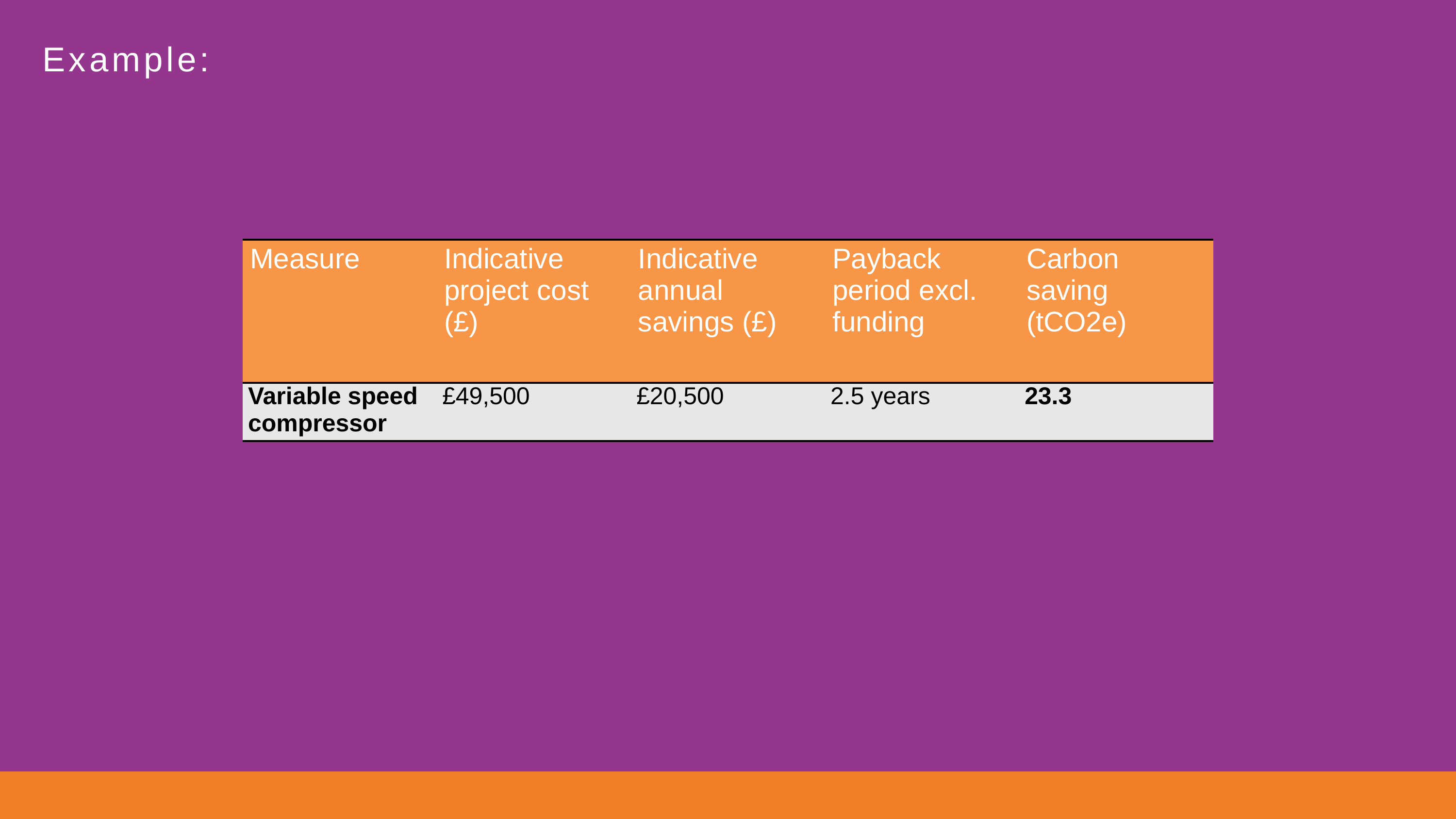

Example:
| Measure | Indicative project cost (£) | Indicative annual savings (£) | Payback period excl. funding | Carbon saving (tCO2e) |
| --- | --- | --- | --- | --- |
| Variable speed compressor | £49,500 | £20,500 | 2.5 years | 23.3 |